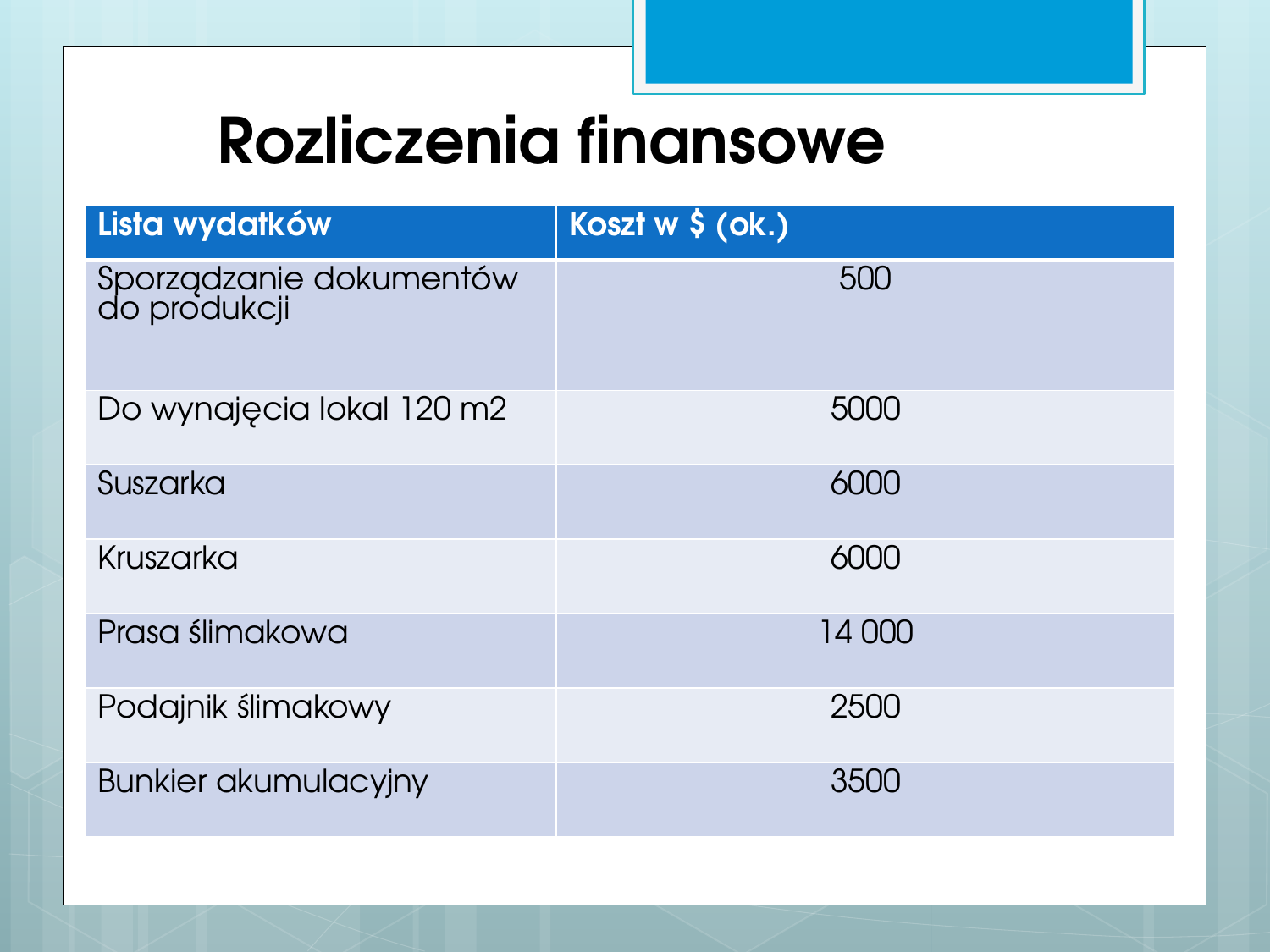

Rozliczenia finansowe
| Lista wydatków | Koszt w $ (ok.) |
| --- | --- |
| Sporządzanie dokumentów do produkcji | 500 |
| Do wynajęcia lokal 120 m2 | 5000 |
| Suszarka | 6000 |
| Kruszarka | 6000 |
| Prasa ślimakowa | 14 000 |
| Podajnik ślimakowy | 2500 |
| Bunkier akumulacyjny | 3500 |
|  |  |
| --- | --- |
|  |  |
|  |  |
|  |  |
|  |  |
|  |  |
|  |  |
|  |  |